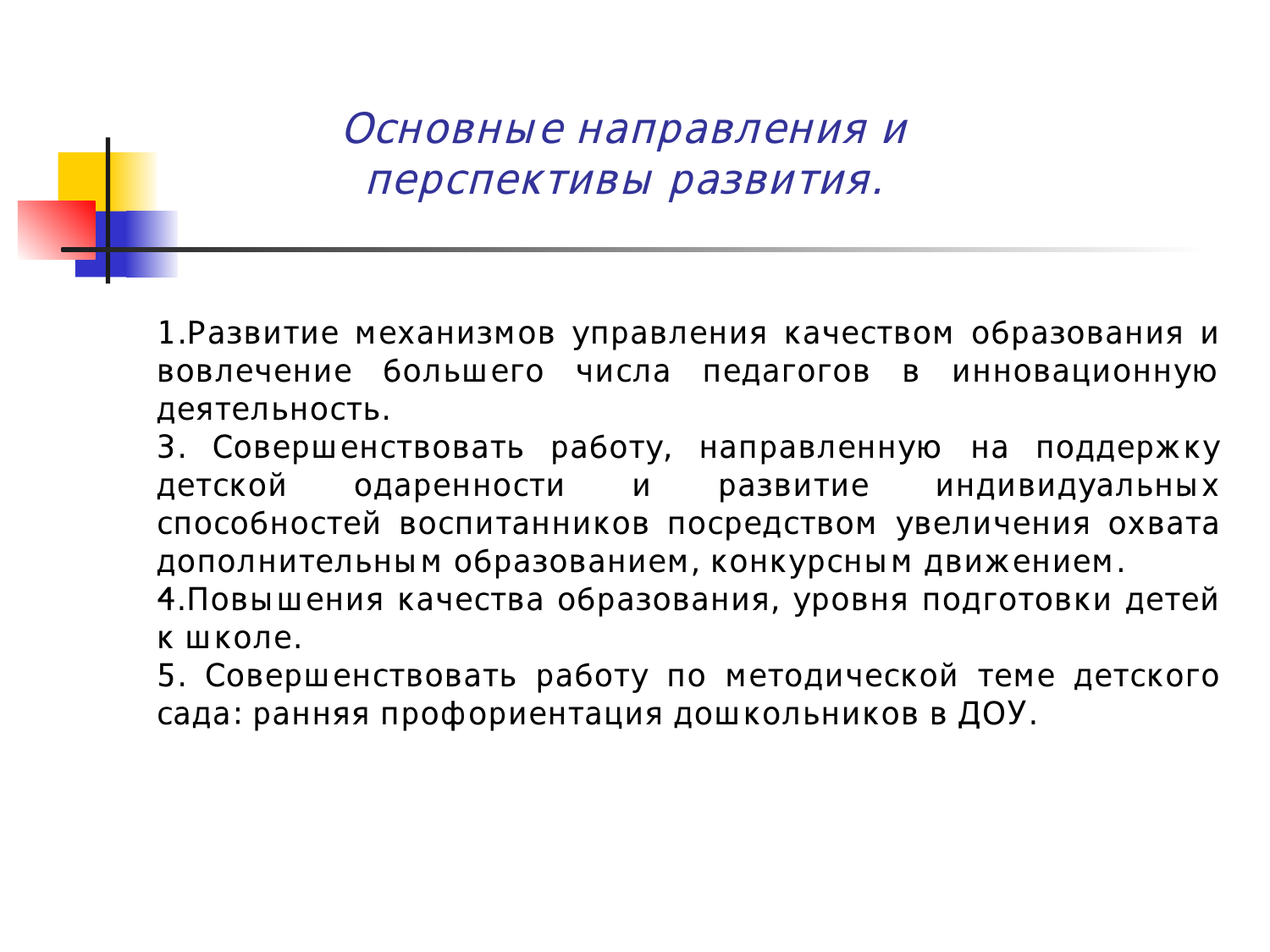

Основные направления и перспективы развития.

1.Развитие механизмов управления качеством образования и вовлечение большего числа педагогов в инновационную деятельность.
3. Совершенствовать работу, направленную на поддержку детской одаренности и развитие индивидуальных способностей воспитанников посредством увеличения охвата дополнительным образованием, конкурсным движением.
4.Повышения качества образования, уровня подготовки детей к школе.
5. Совершенствовать работу по методической теме детского сада: ранняя профориентация дошкольников в ДОУ.